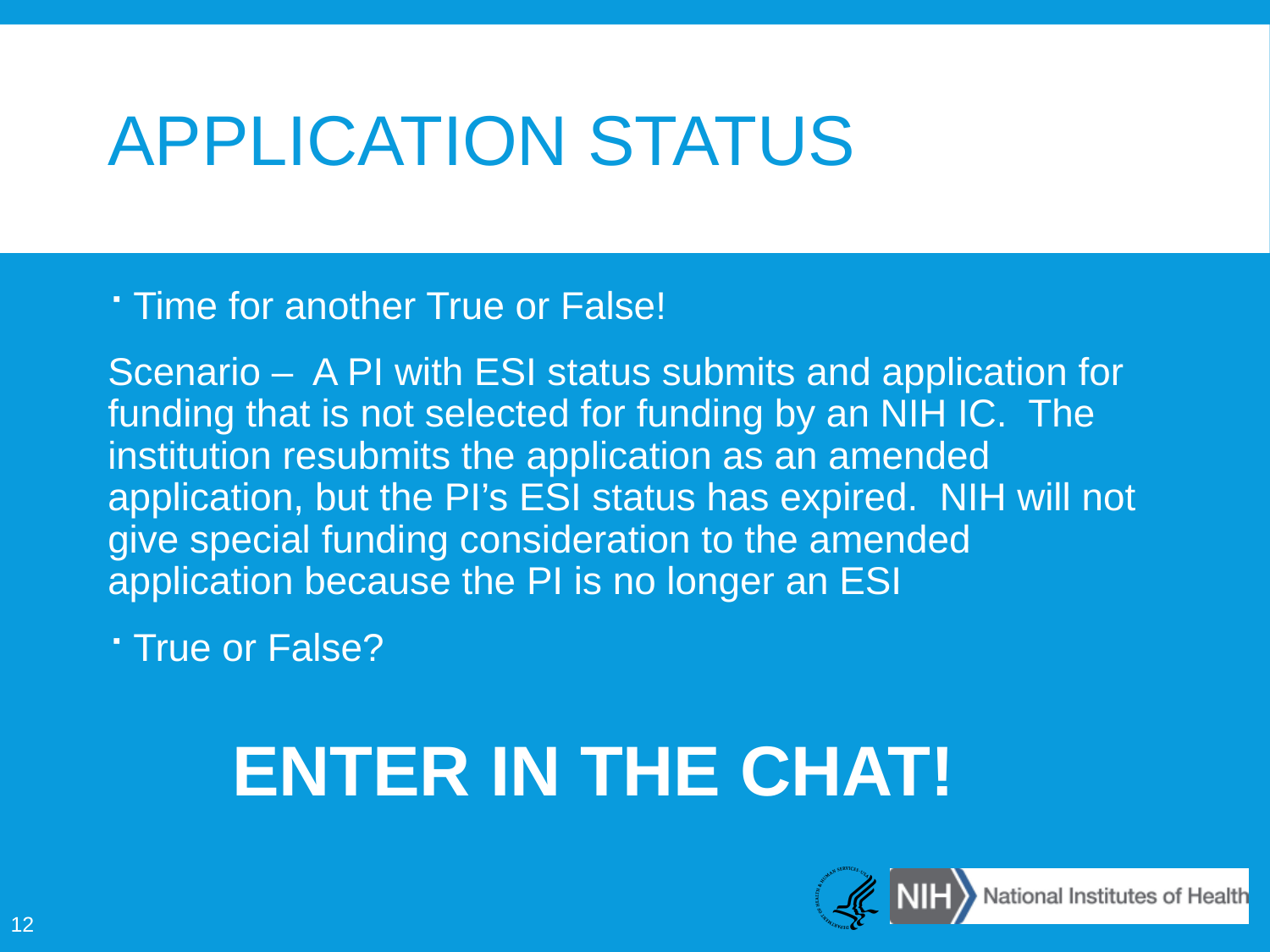

# Application status
Time for another True or False!
Scenario –  A PI with ESI status submits and application for funding that is not selected for funding by an NIH IC.  The institution resubmits the application as an amended application, but the PI’s ESI status has expired.  NIH will not give special funding consideration to the amended application because the PI is no longer an ESI
True or False?

ENTER IN THE CHAT!
12